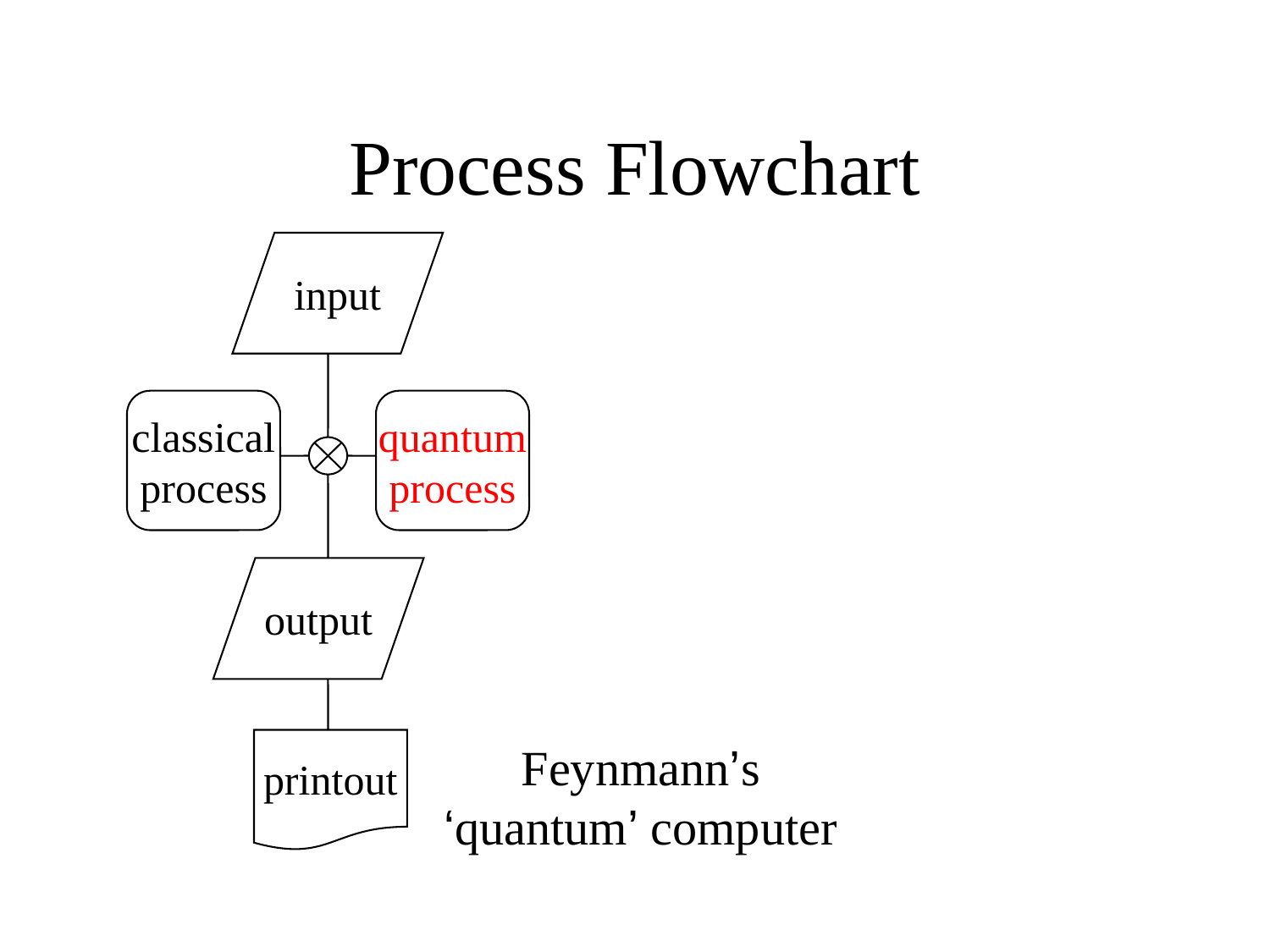

# Process Flowchart
input

classical
process
quantum
process

output

printout
Feynmann’s
‘quantum’ computer